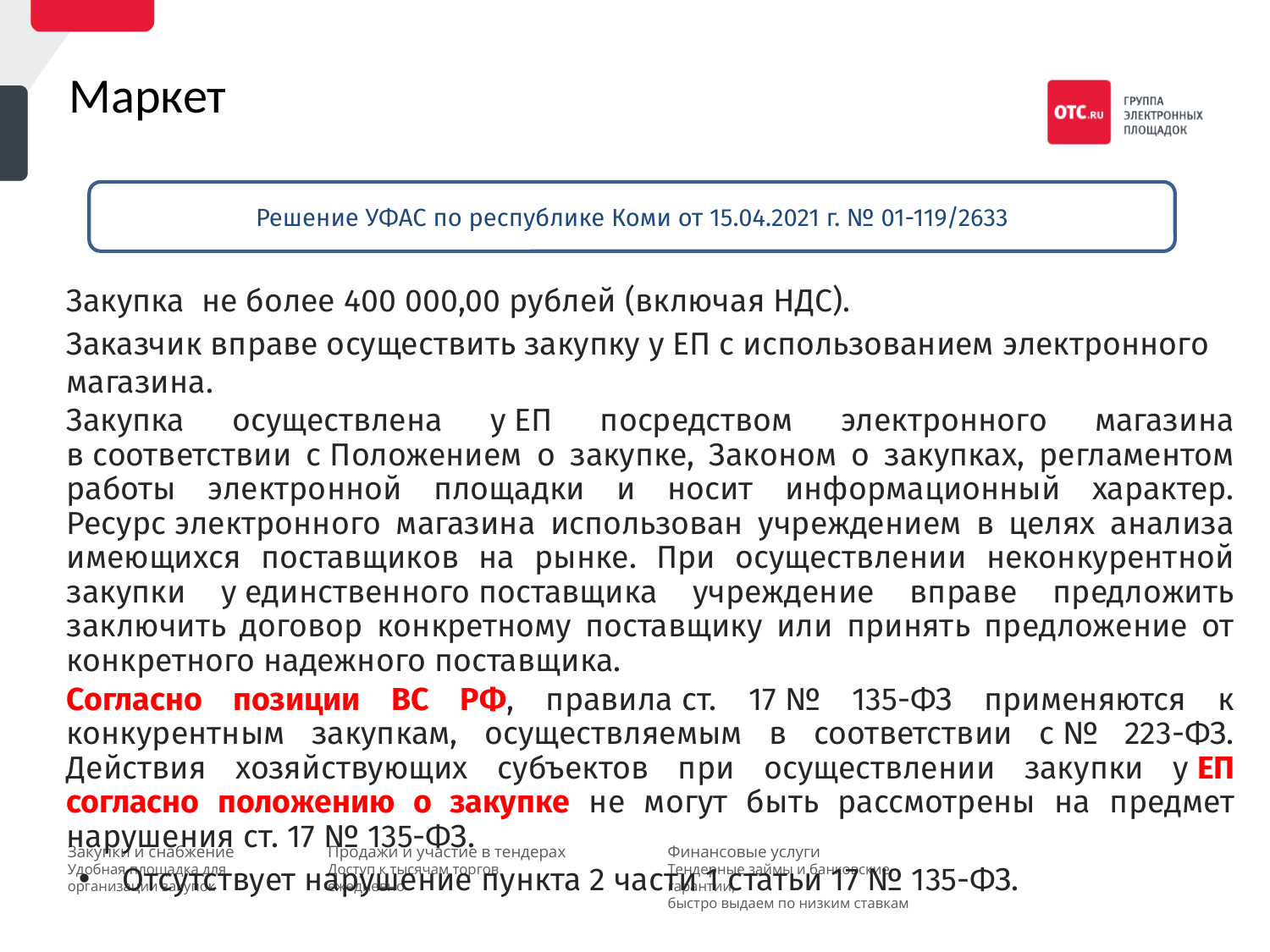

Маркет
Решение УФАС по республике Коми от 15.04.2021 г. № 01-119/2633
Закупка  не более 400 000,00 рублей (включая НДС).
Заказчик вправе осуществить закупку у ЕП с использованием электронного магазина.
Закупка осуществлена у ЕП посредством электронного магазина в соответствии с Положением о закупке, Законом о закупках, регламентом работы электронной площадки и носит информационный характер. Ресурс электронного магазина использован учреждением в целях анализа имеющихся поставщиков на рынке. При осуществлении неконкурентной закупки у единственного поставщика учреждение вправе предложить заключить договор конкретному поставщику или принять предложение от конкретного надежного поставщика.
Согласно позиции ВС РФ, правила ст. 17 № 135-ФЗ применяются к конкурентным закупкам, осуществляемым в соответствии с № 223-ФЗ. Действия хозяйствующих субъектов при осуществлении закупки у ЕП согласно положению о закупке не могут быть рассмотрены на предмет нарушения ст. 17 № 135-ФЗ.
 Отсутствует нарушение пункта 2 части 1 статьи 17 № 135-ФЗ.